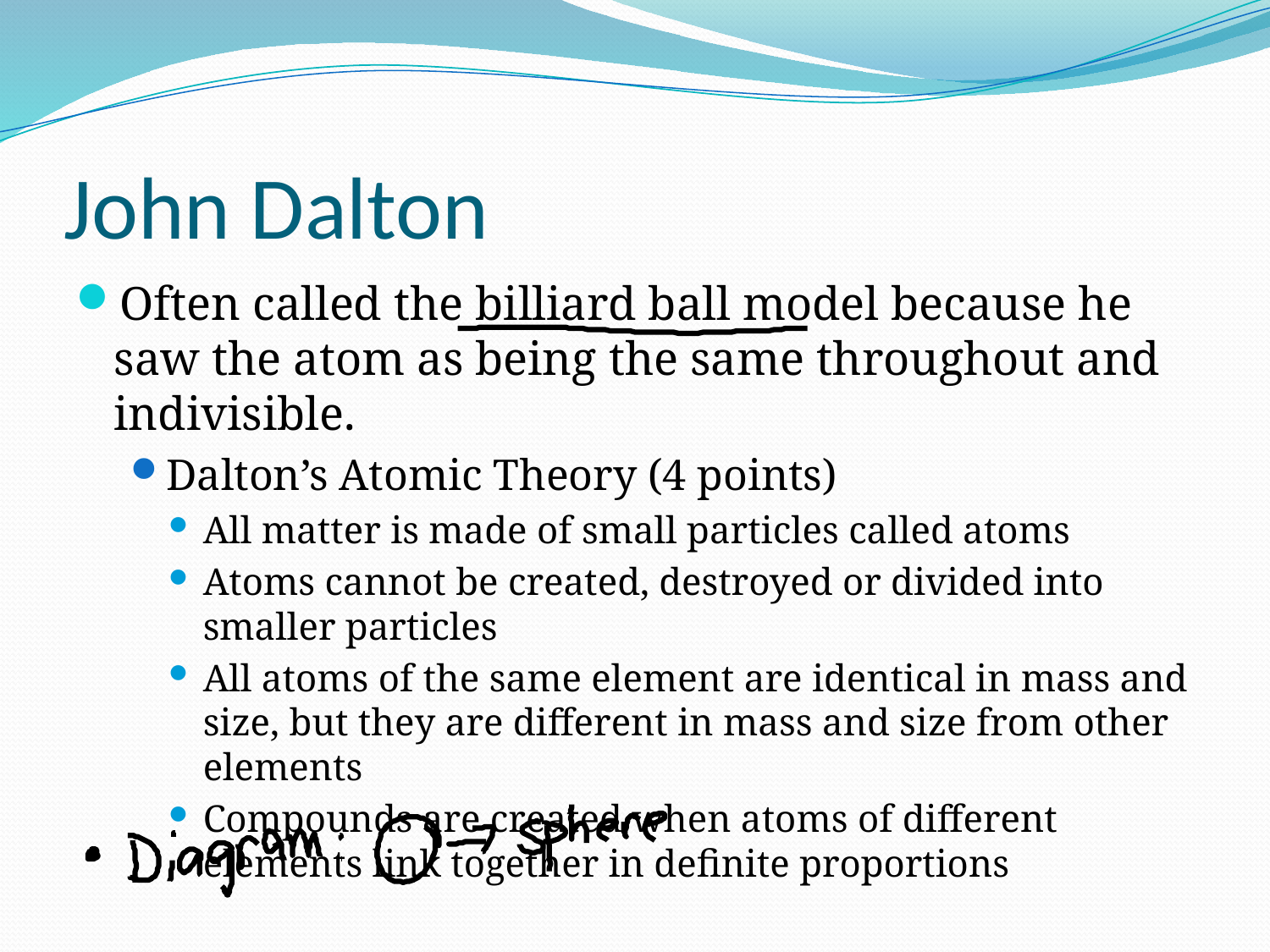

# John Dalton
Often called the billiard ball model because he saw the atom as being the same throughout and indivisible.
Dalton’s Atomic Theory (4 points)
All matter is made of small particles called atoms
Atoms cannot be created, destroyed or divided into smaller particles
All atoms of the same element are identical in mass and size, but they are different in mass and size from other elements
Compounds are created when atoms of different elements link together in definite proportions